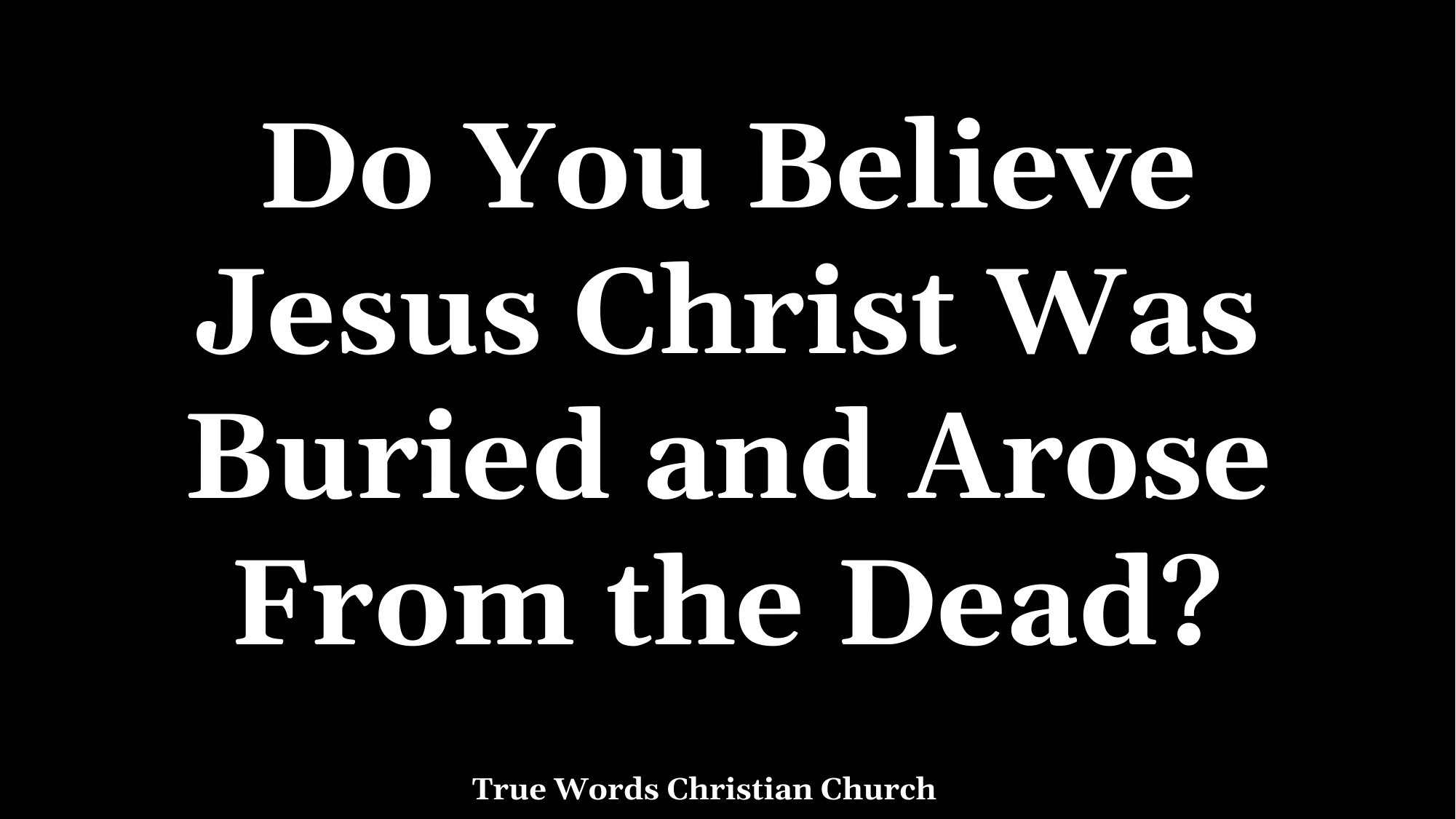

Do You Believe
Jesus Christ Was Buried and Arose From the Dead?
True Words Christian Church